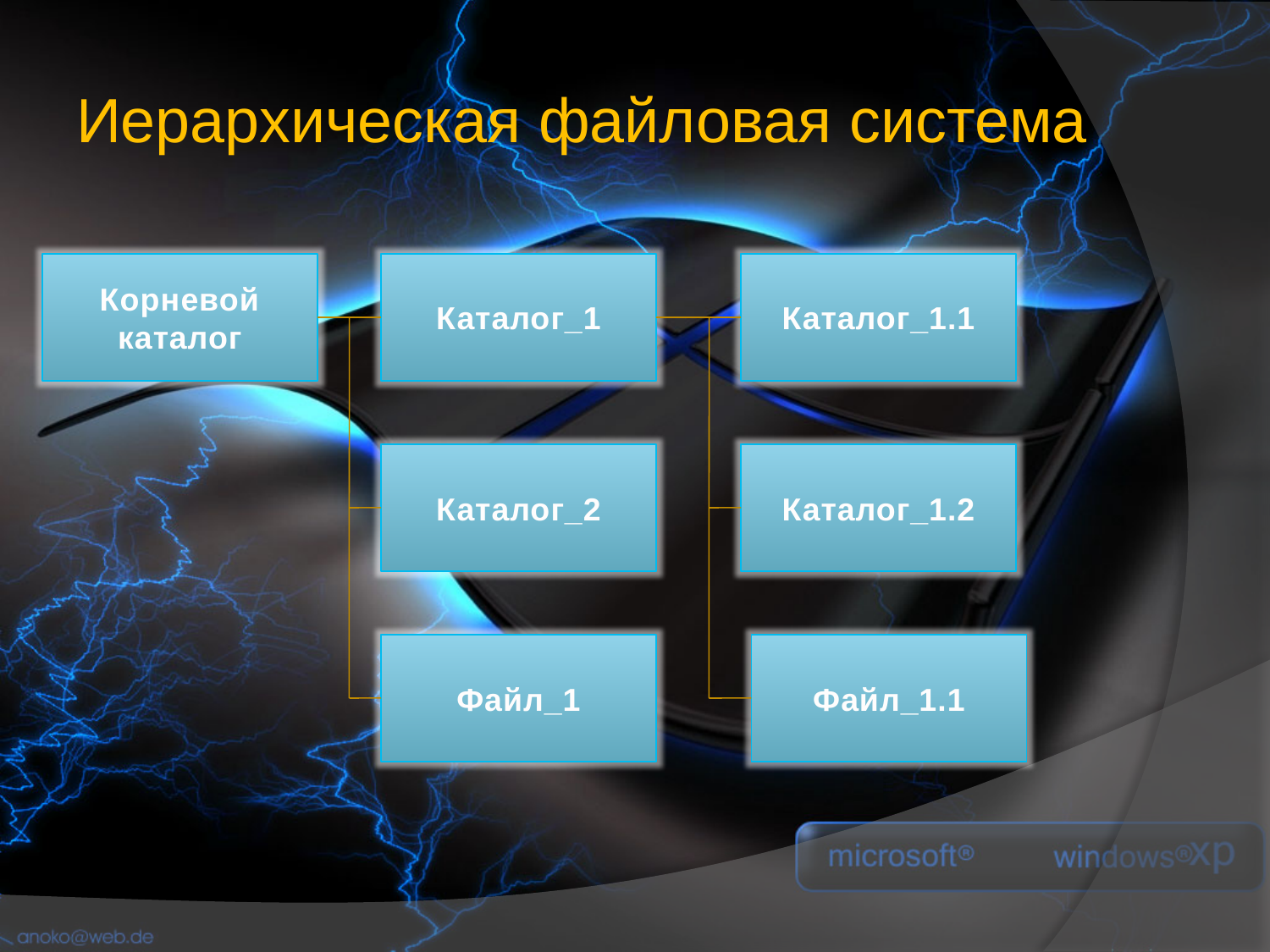

# Иерархическая файловая система
Корневой каталог
Каталог_1
Каталог_1.1
Каталог_2
Каталог_1.2
Файл_1
Файл_1.1